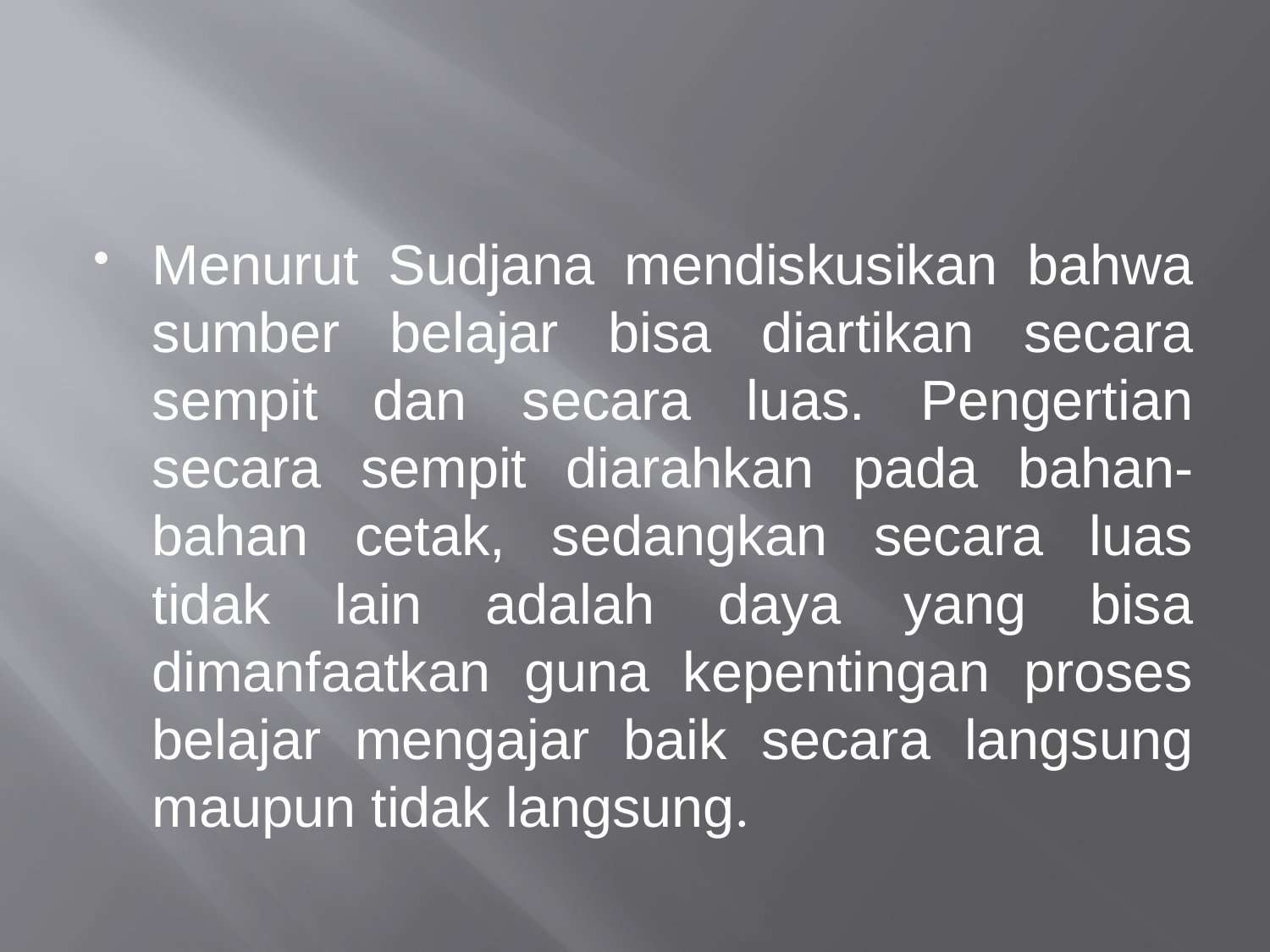

#
Menurut Sudjana mendiskusikan bahwa sumber belajar bisa diartikan secara sempit dan secara luas. Pengertian secara sempit diarahkan pada bahan-bahan cetak, sedangkan secara luas tidak lain adalah daya yang bisa dimanfaatkan guna kepentingan proses belajar mengajar baik secara langsung maupun tidak langsung.